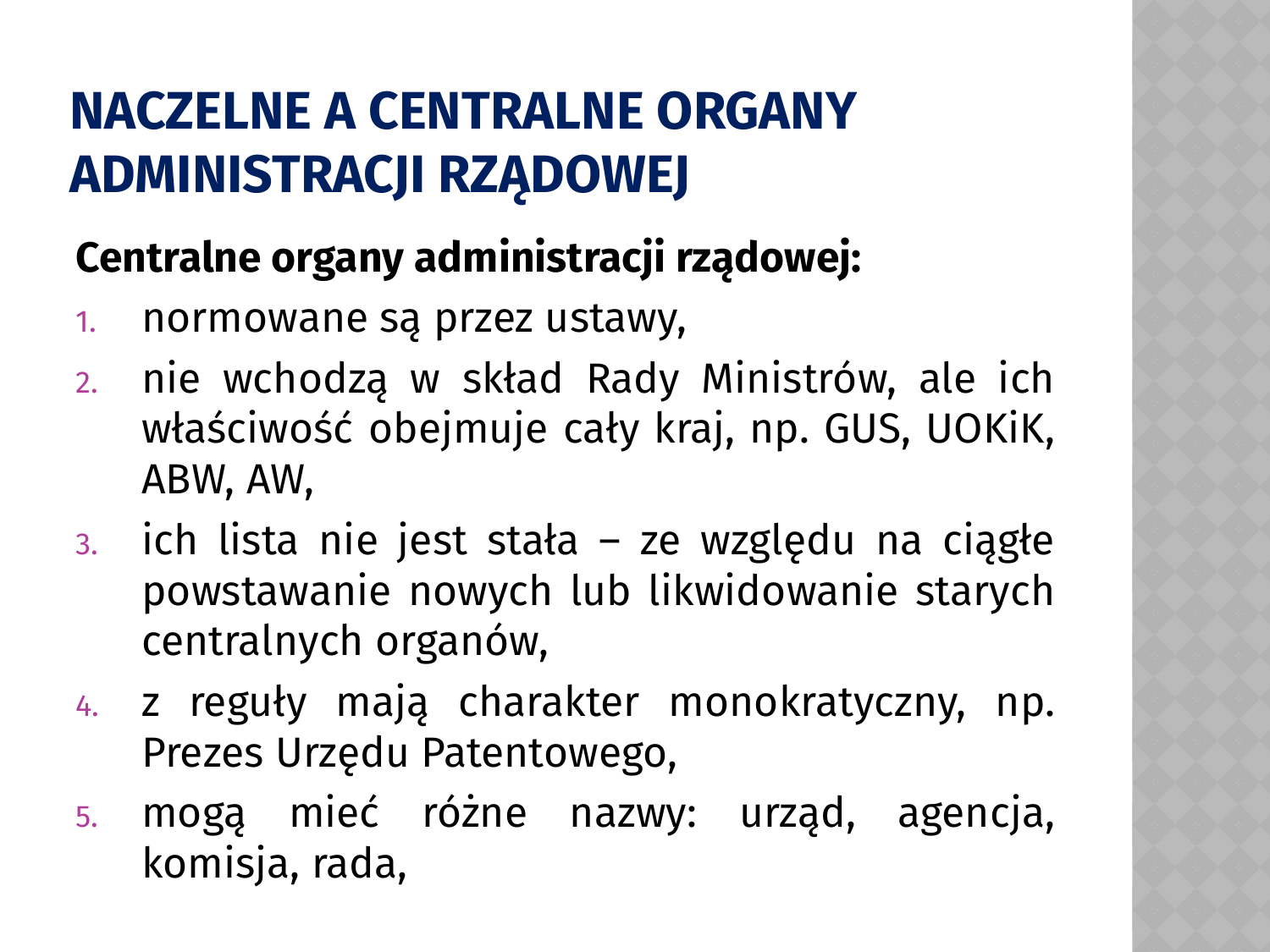

# Naczelne a centralne organy administracji rządowej
Centralne organy administracji rządowej:
normowane są przez ustawy,
nie wchodzą w skład Rady Ministrów, ale ich właściwość obejmuje cały kraj, np. GUS, UOKiK, ABW, AW,
ich lista nie jest stała – ze względu na ciągłe powstawanie nowych lub likwidowanie starych centralnych organów,
z reguły mają charakter monokratyczny, np. Prezes Urzędu Patentowego,
mogą mieć różne nazwy: urząd, agencja, komisja, rada,